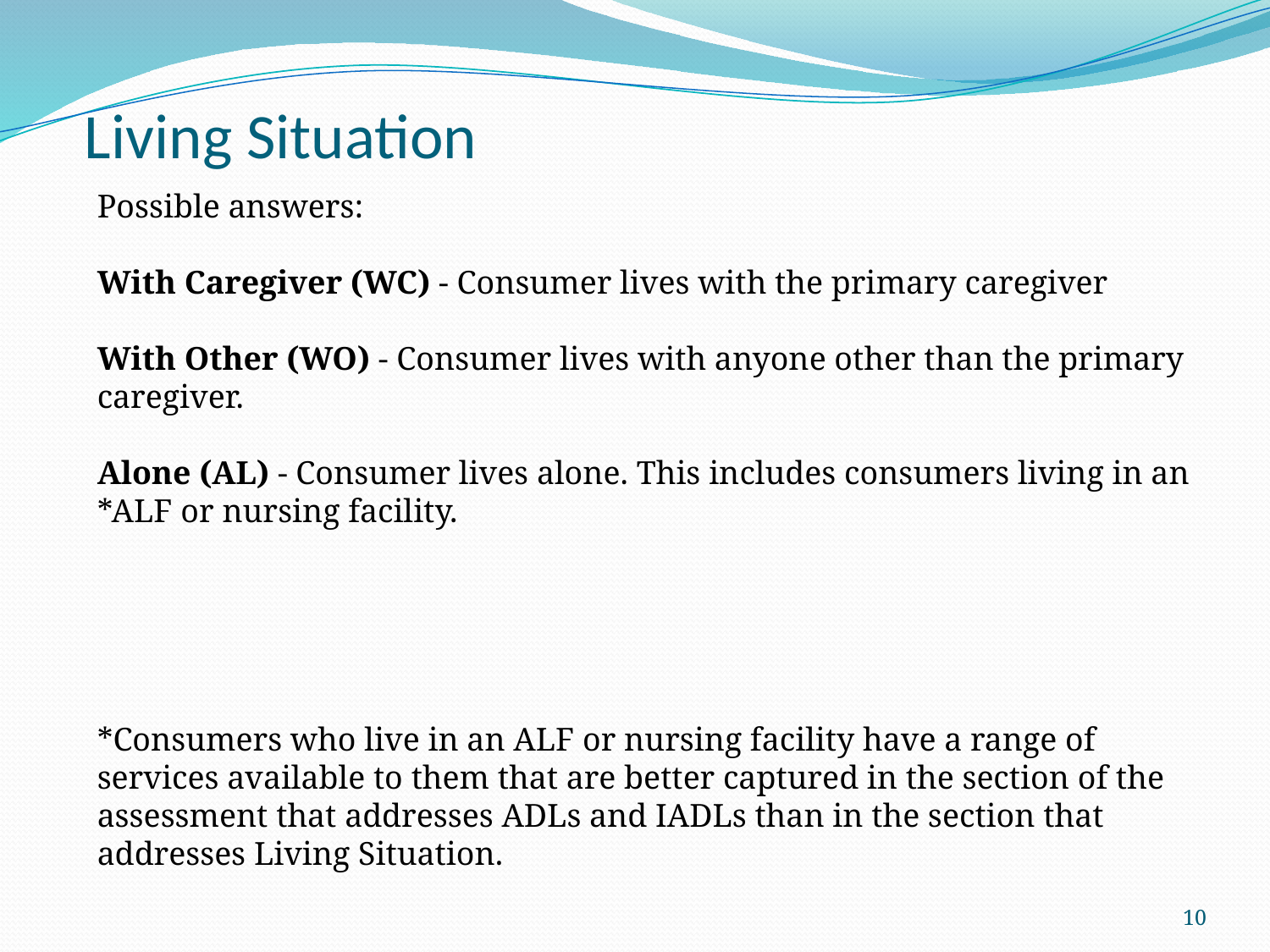

# Living Situation
Possible answers:

With Caregiver (WC) - Consumer lives with the primary caregiver

With Other (WO) - Consumer lives with anyone other than the primary caregiver.
Alone (AL) - Consumer lives alone. This includes consumers living in an *ALF or nursing facility.

*Consumers who live in an ALF or nursing facility have a range of services available to them that are better captured in the section of the assessment that addresses ADLs and IADLs than in the section that addresses Living Situation.
10